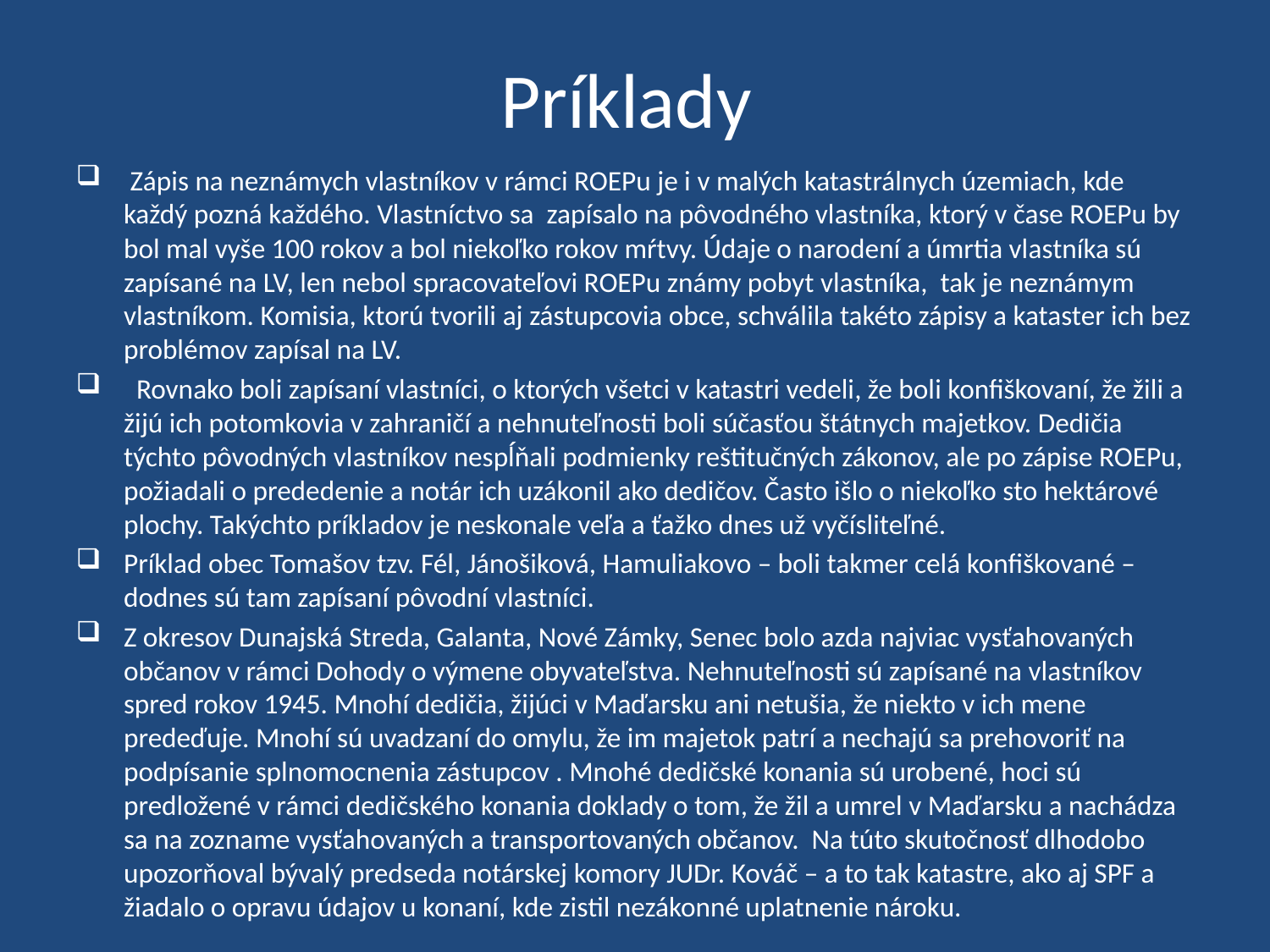

Príklady
 Zápis na neznámych vlastníkov v rámci ROEPu je i v malých katastrálnych územiach, kde každý pozná každého. Vlastníctvo sa  zapísalo na pôvodného vlastníka, ktorý v čase ROEPu by bol mal vyše 100 rokov a bol niekoľko rokov mŕtvy. Údaje o narodení a úmrtia vlastníka sú zapísané na LV, len nebol spracovateľovi ROEPu známy pobyt vlastníka,  tak je neznámym vlastníkom. Komisia, ktorú tvorili aj zástupcovia obce, schválila takéto zápisy a kataster ich bez problémov zapísal na LV.
  Rovnako boli zapísaní vlastníci, o ktorých všetci v katastri vedeli, že boli konfiškovaní, že žili a žijú ich potomkovia v zahraničí a nehnuteľnosti boli súčasťou štátnych majetkov. Dedičia týchto pôvodných vlastníkov nespĺňali podmienky reštitučných zákonov, ale po zápise ROEPu, požiadali o prededenie a notár ich uzákonil ako dedičov. Často išlo o niekoľko sto hektárové plochy. Takýchto príkladov je neskonale veľa a ťažko dnes už vyčísliteľné.
Príklad obec Tomašov tzv. Fél, Jánošiková, Hamuliakovo – boli takmer celá konfiškované – dodnes sú tam zapísaní pôvodní vlastníci.
Z okresov Dunajská Streda, Galanta, Nové Zámky, Senec bolo azda najviac vysťahovaných občanov v rámci Dohody o výmene obyvateľstva. Nehnuteľnosti sú zapísané na vlastníkov spred rokov 1945. Mnohí dedičia, žijúci v Maďarsku ani netušia, že niekto v ich mene predeďuje. Mnohí sú uvadzaní do omylu, že im majetok patrí a nechajú sa prehovoriť na podpísanie splnomocnenia zástupcov . Mnohé dedičské konania sú urobené, hoci sú predložené v rámci dedičského konania doklady o tom, že žil a umrel v Maďarsku a nachádza sa na zozname vysťahovaných a transportovaných občanov.  Na túto skutočnosť dlhodobo upozorňoval bývalý predseda notárskej komory JUDr. Kováč – a to tak katastre, ako aj SPF a žiadalo o opravu údajov u konaní, kde zistil nezákonné uplatnenie nároku.